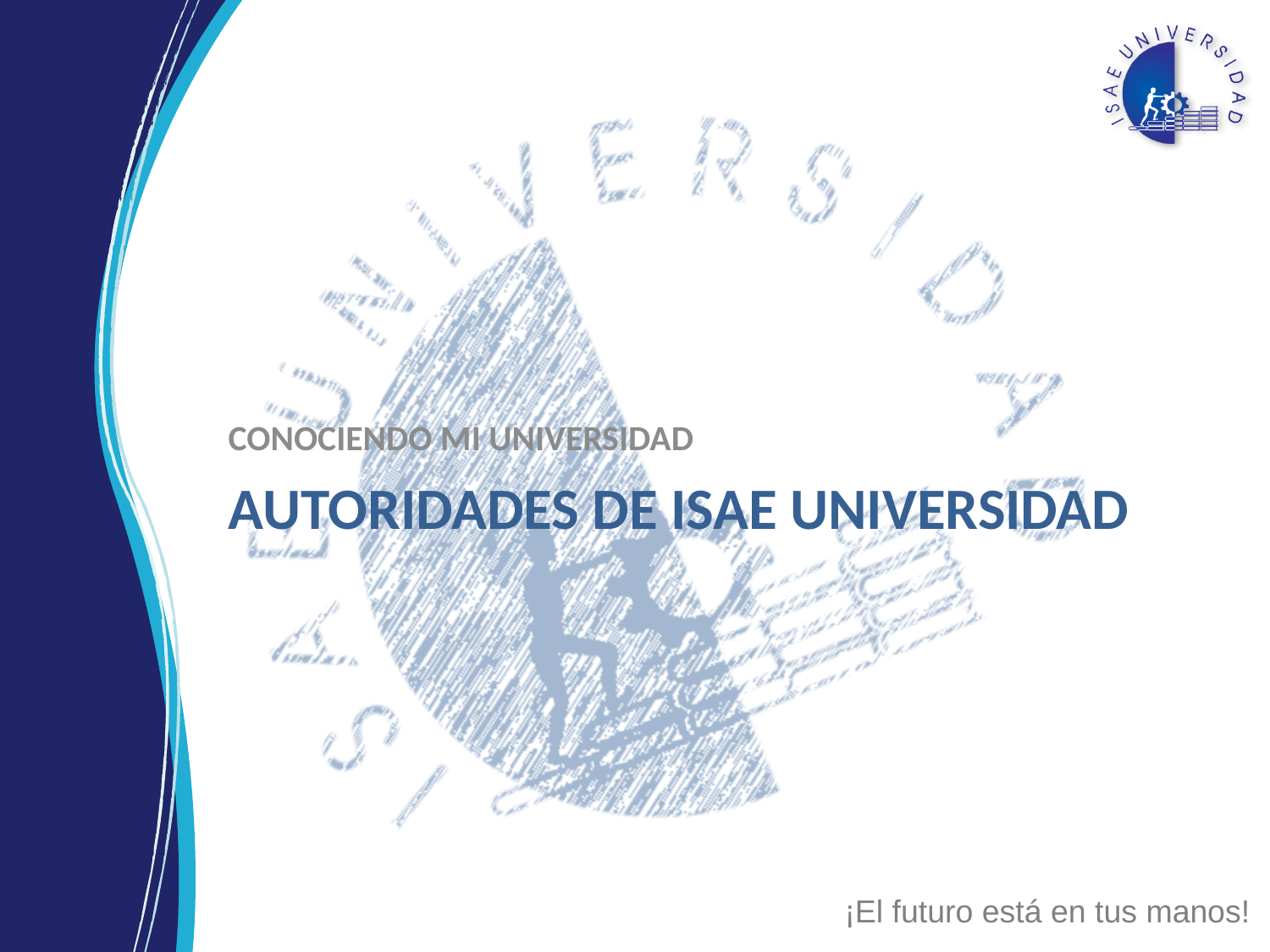

CONOCIENDO MI UNIVERSIDAD
# Autoridades de ISAE Universidad